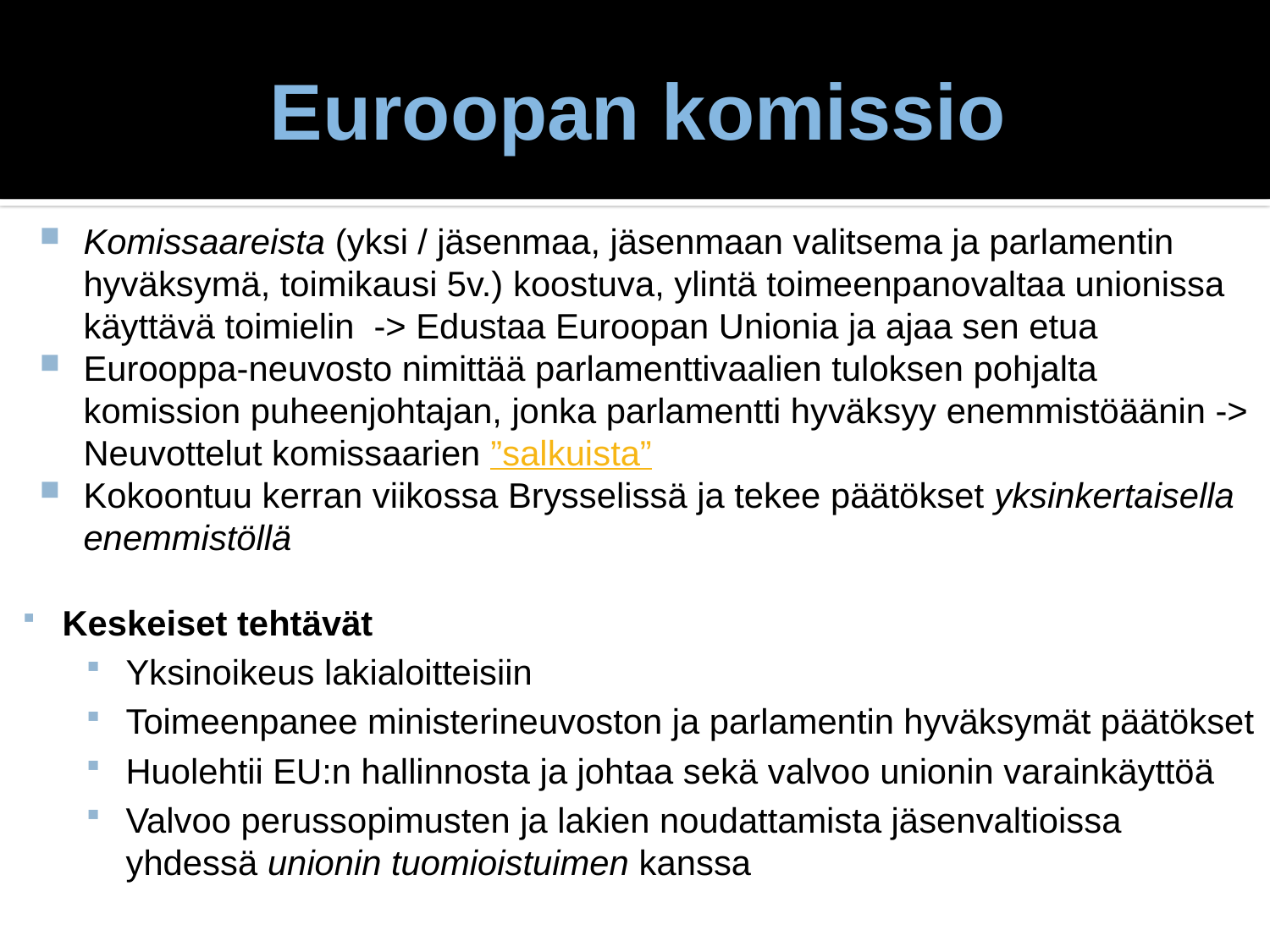

# Euroopan komissio
Komissaareista (yksi / jäsenmaa, jäsenmaan valitsema ja parlamentin hyväksymä, toimikausi 5v.) koostuva, ylintä toimeenpanovaltaa unionissa käyttävä toimielin  -> Edustaa Euroopan Unionia ja ajaa sen etua
Eurooppa-neuvosto nimittää parlamenttivaalien tuloksen pohjalta komission puheenjohtajan, jonka parlamentti hyväksyy enemmistöäänin -> Neuvottelut komissaarien ”salkuista”
Kokoontuu kerran viikossa Brysselissä ja tekee päätökset yksinkertaisella enemmistöllä

Keskeiset tehtävät
Yksinoikeus lakialoitteisiin
Toimeenpanee ministerineuvoston ja parlamentin hyväksymät päätökset
Huolehtii EU:n hallinnosta ja johtaa sekä valvoo unionin varainkäyttöä
Valvoo perussopimusten ja lakien noudattamista jäsenvaltioissa yhdessä unionin tuomioistuimen kanssa